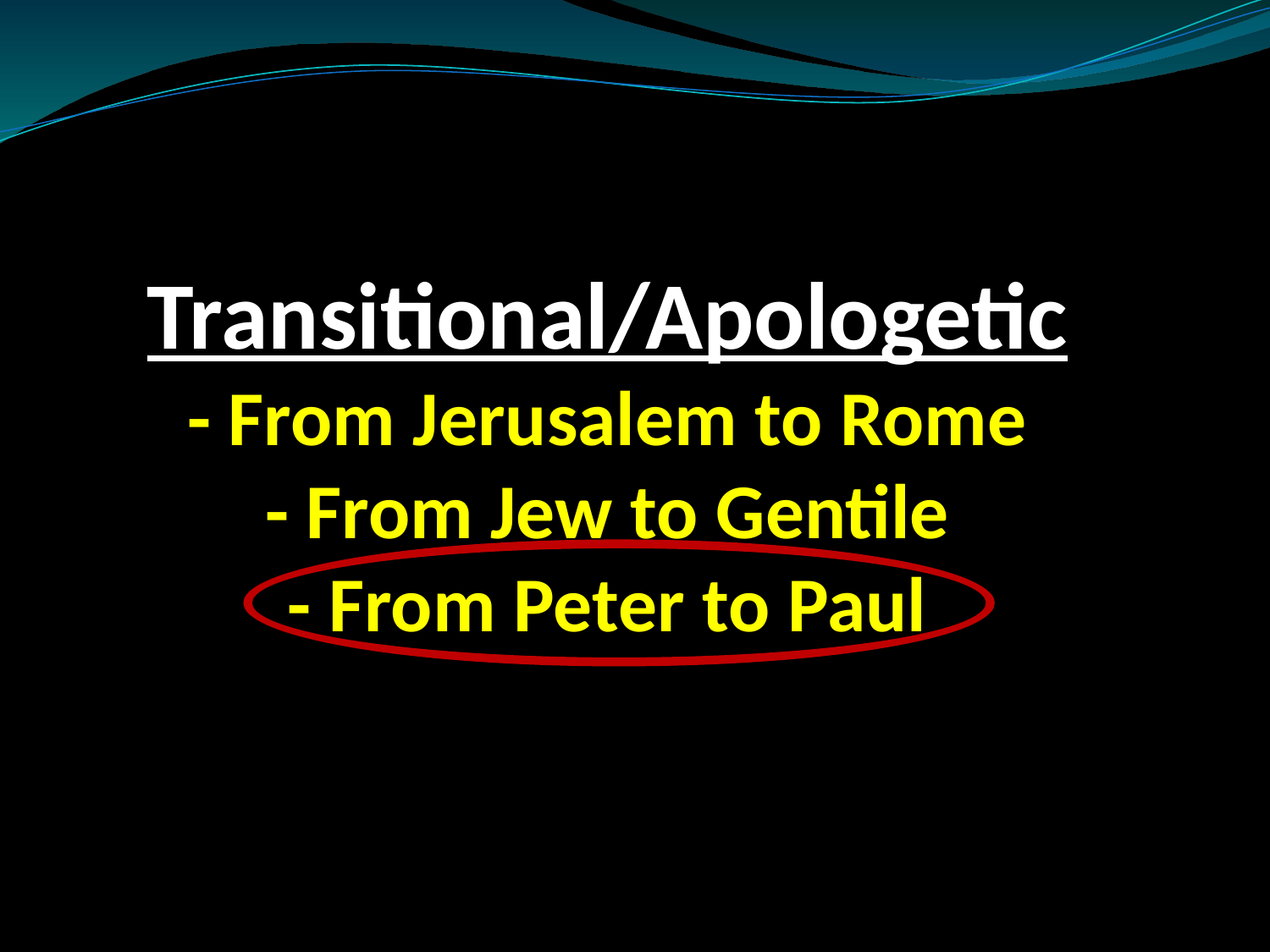

# Transitional/Apologetic - From Jerusalem to Rome - From Jew to Gentile - From Peter to Paul